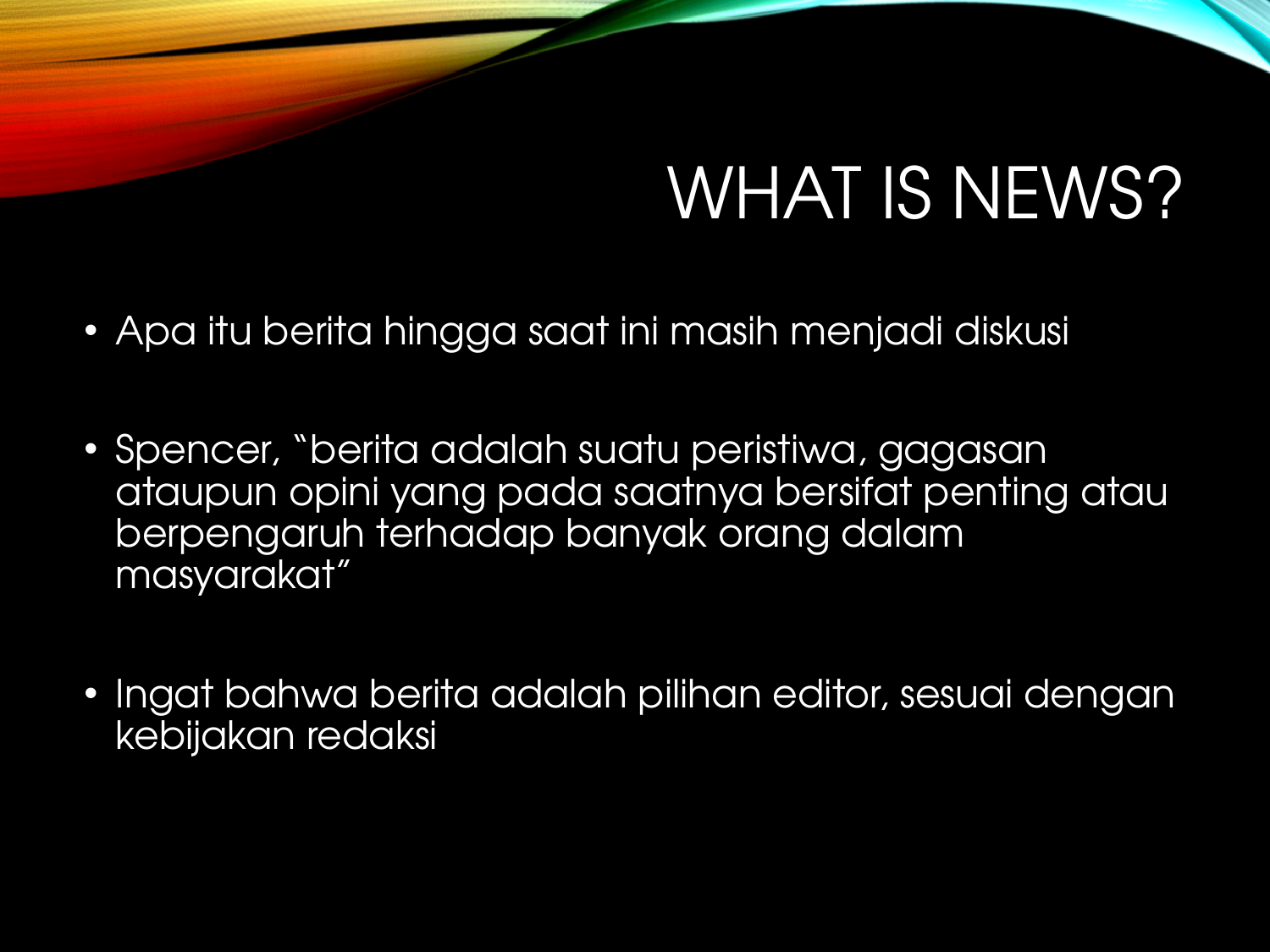

# What is news?
Apa itu berita hingga saat ini masih menjadi diskusi

Spencer, “berita adalah suatu peristiwa, gagasan ataupun opini yang pada saatnya bersifat penting atau berpengaruh terhadap banyak orang dalam masyarakat”

Ingat bahwa berita adalah pilihan editor, sesuai dengan kebijakan redaksi